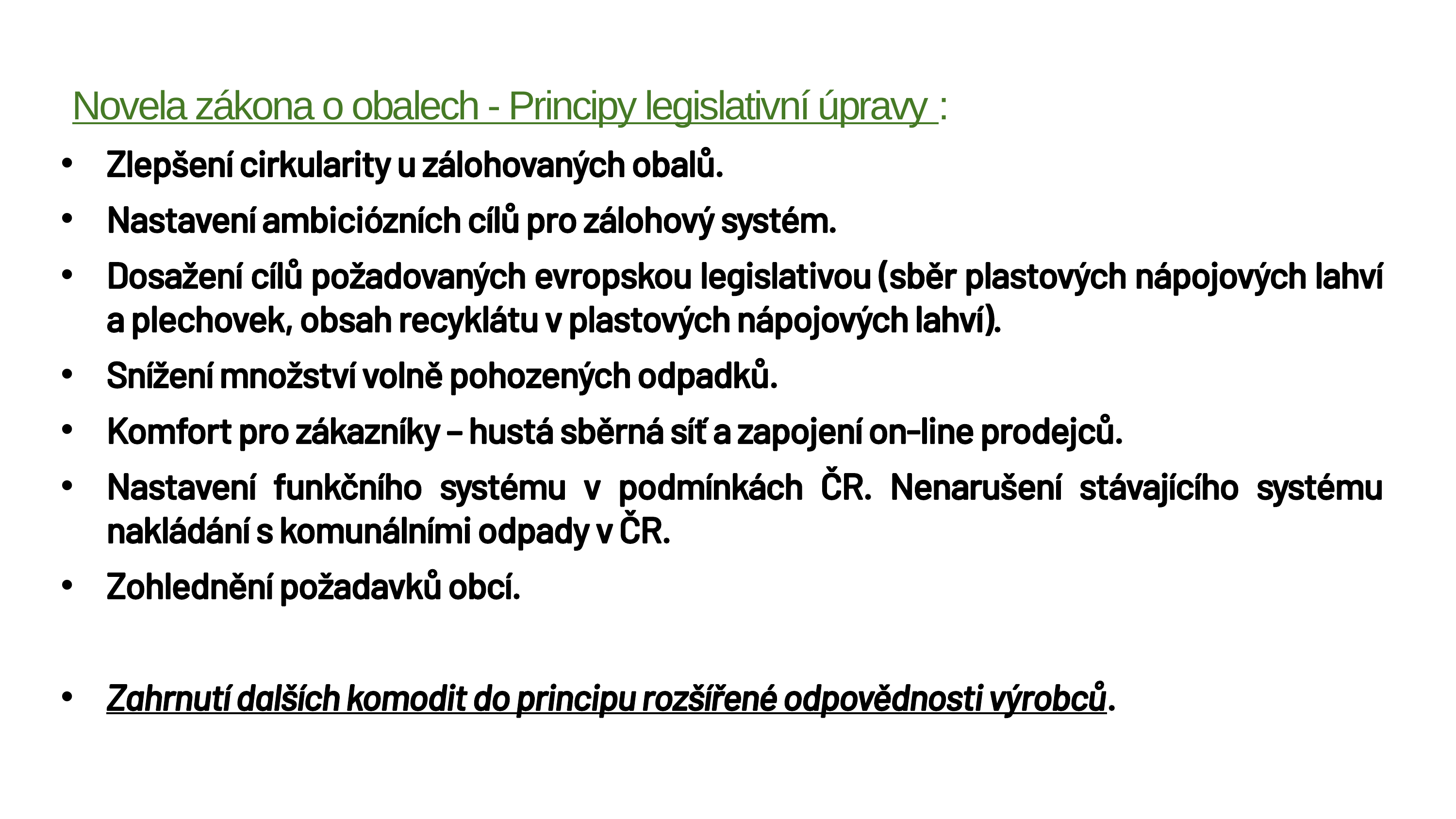

Novela zákona o obalech - Principy legislativní úpravy :
Zlepšení cirkularity u zálohovaných obalů.
Nastavení ambiciózních cílů pro zálohový systém.
Dosažení cílů požadovaných evropskou legislativou (sběr plastových nápojových lahví a plechovek, obsah recyklátu v plastových nápojových lahví).
Snížení množství volně pohozených odpadků.
Komfort pro zákazníky – hustá sběrná síť a zapojení on-line prodejců.
Nastavení funkčního systému v podmínkách ČR. Nenarušení stávajícího systému nakládání s komunálními odpady v ČR.
Zohlednění požadavků obcí.

Zahrnutí dalších komodit do principu rozšířené odpovědnosti výrobců.